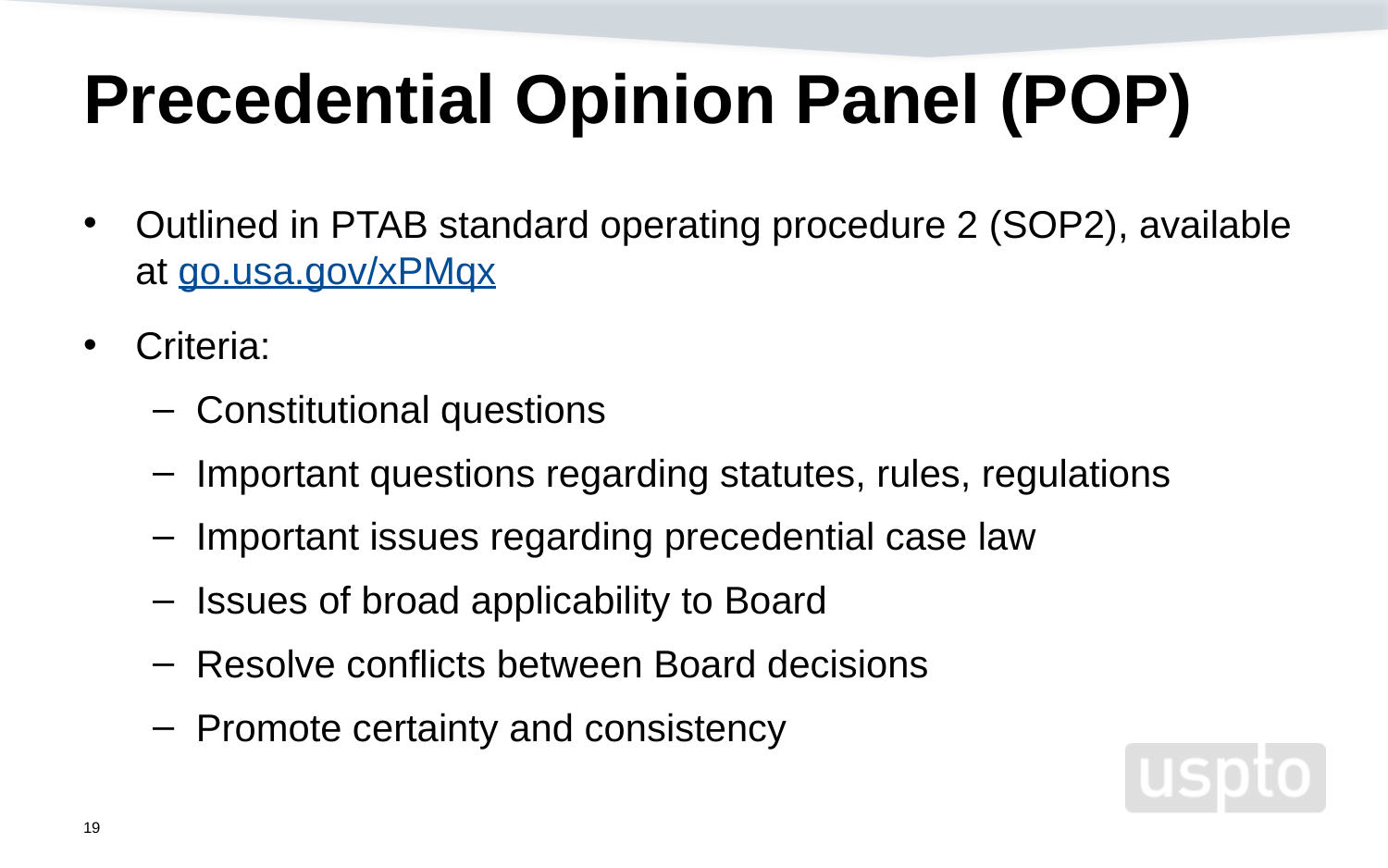

# Precedential Opinion Panel (POP)
Outlined in PTAB standard operating procedure 2 (SOP2), available at go.usa.gov/xPMqx
Criteria:
Constitutional questions
Important questions regarding statutes, rules, regulations
Important issues regarding precedential case law
Issues of broad applicability to Board
Resolve conflicts between Board decisions
Promote certainty and consistency
19